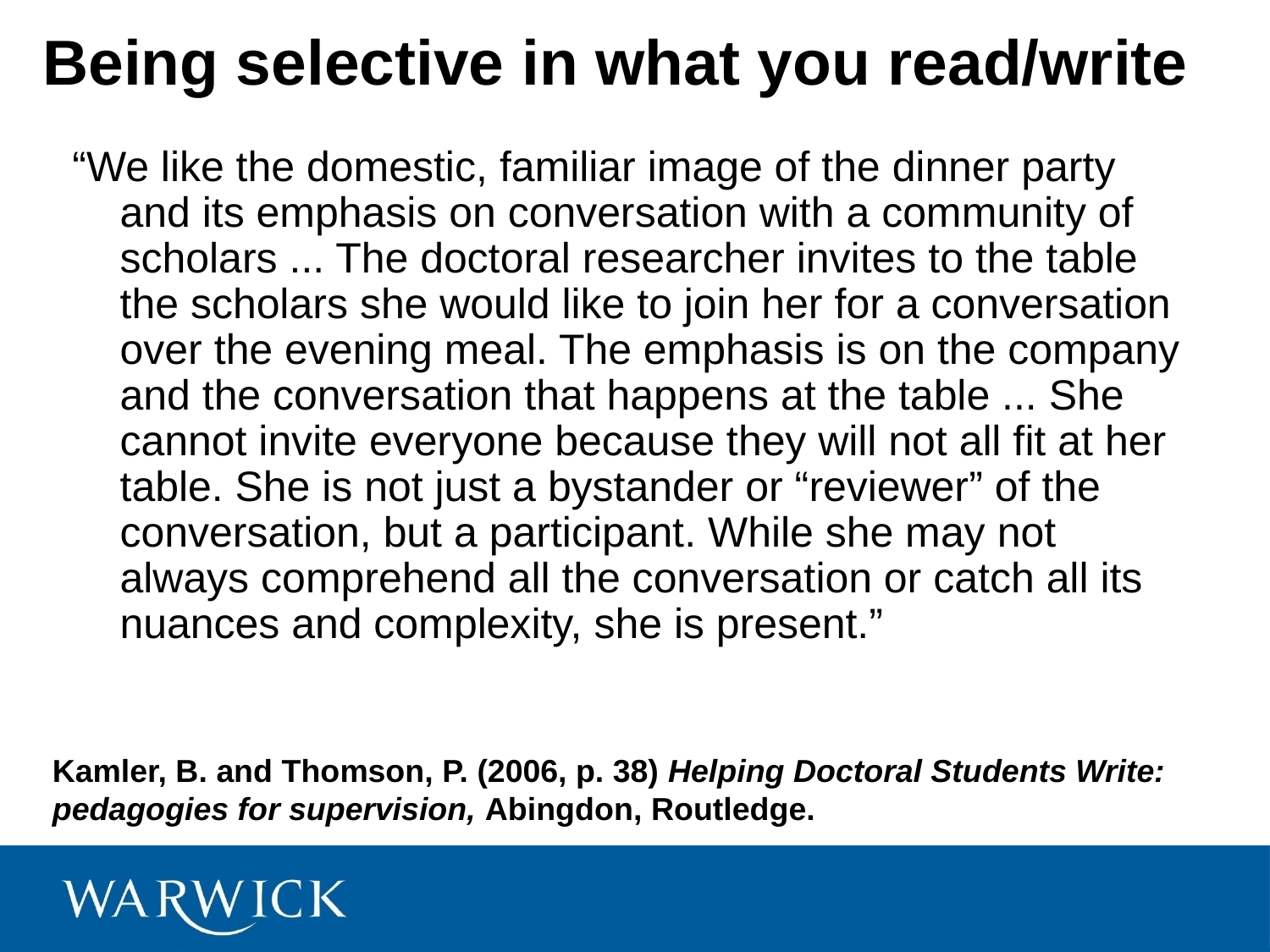

Being selective in what you read/write
“We like the domestic, familiar image of the dinner party and its emphasis on conversation with a community of scholars ... The doctoral researcher invites to the table the scholars she would like to join her for a conversation over the evening meal. The emphasis is on the company and the conversation that happens at the table ... She cannot invite everyone because they will not all fit at her table. She is not just a bystander or “reviewer” of the conversation, but a participant. While she may not always comprehend all the conversation or catch all its nuances and complexity, she is present.”
Kamler, B. and Thomson, P. (2006, p. 38) Helping Doctoral Students Write:
pedagogies for supervision, Abingdon, Routledge.